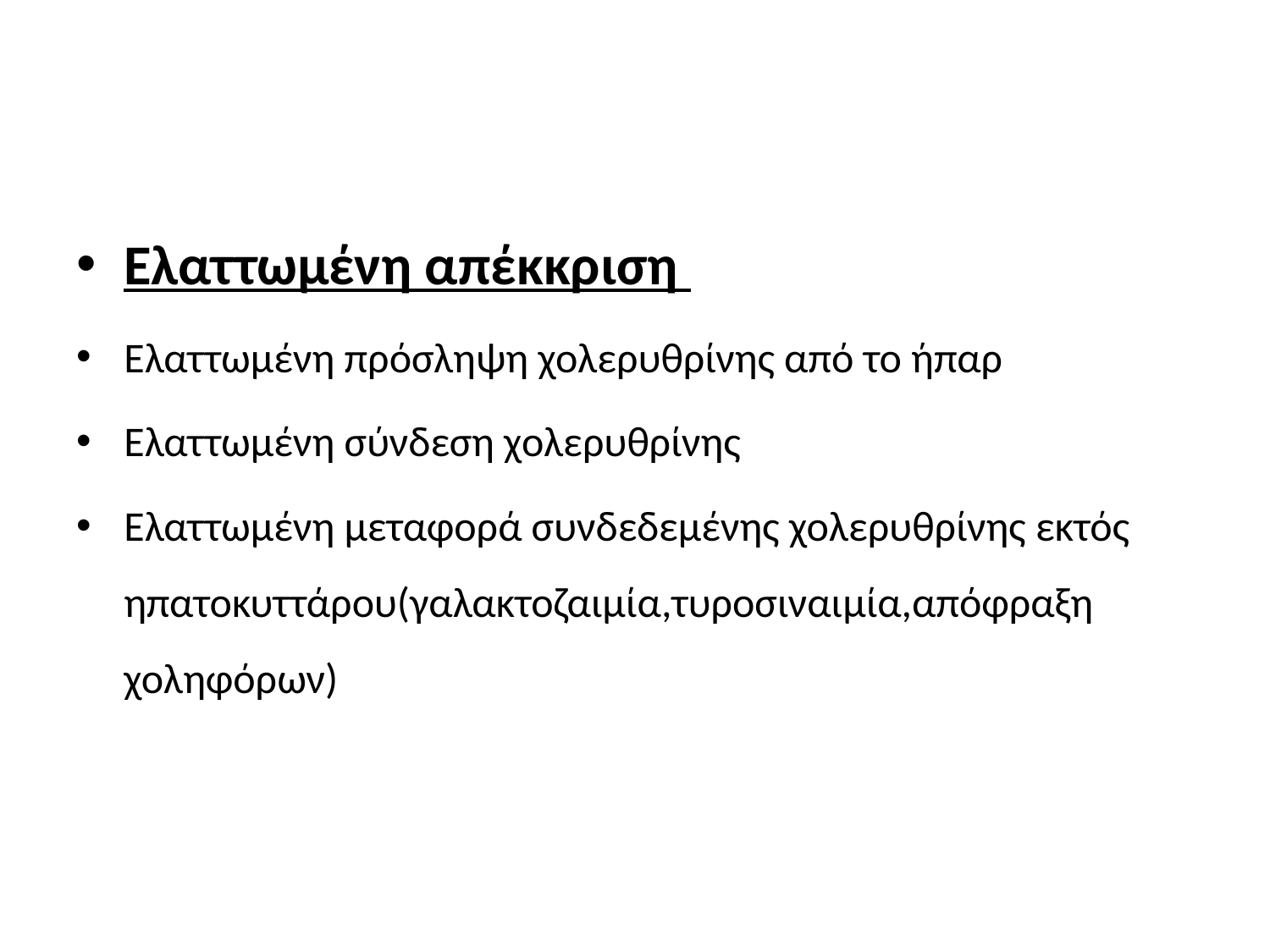

#
Ελαττωμένη απέκκριση
Ελαττωμένη πρόσληψη χολερυθρίνης από το ήπαρ
Ελαττωμένη σύνδεση χολερυθρίνης
Ελαττωμένη μεταφορά συνδεδεμένης χολερυθρίνης εκτός ηπατοκυττάρου(γαλακτοζαιμία,τυροσιναιμία,απόφραξη χοληφόρων)